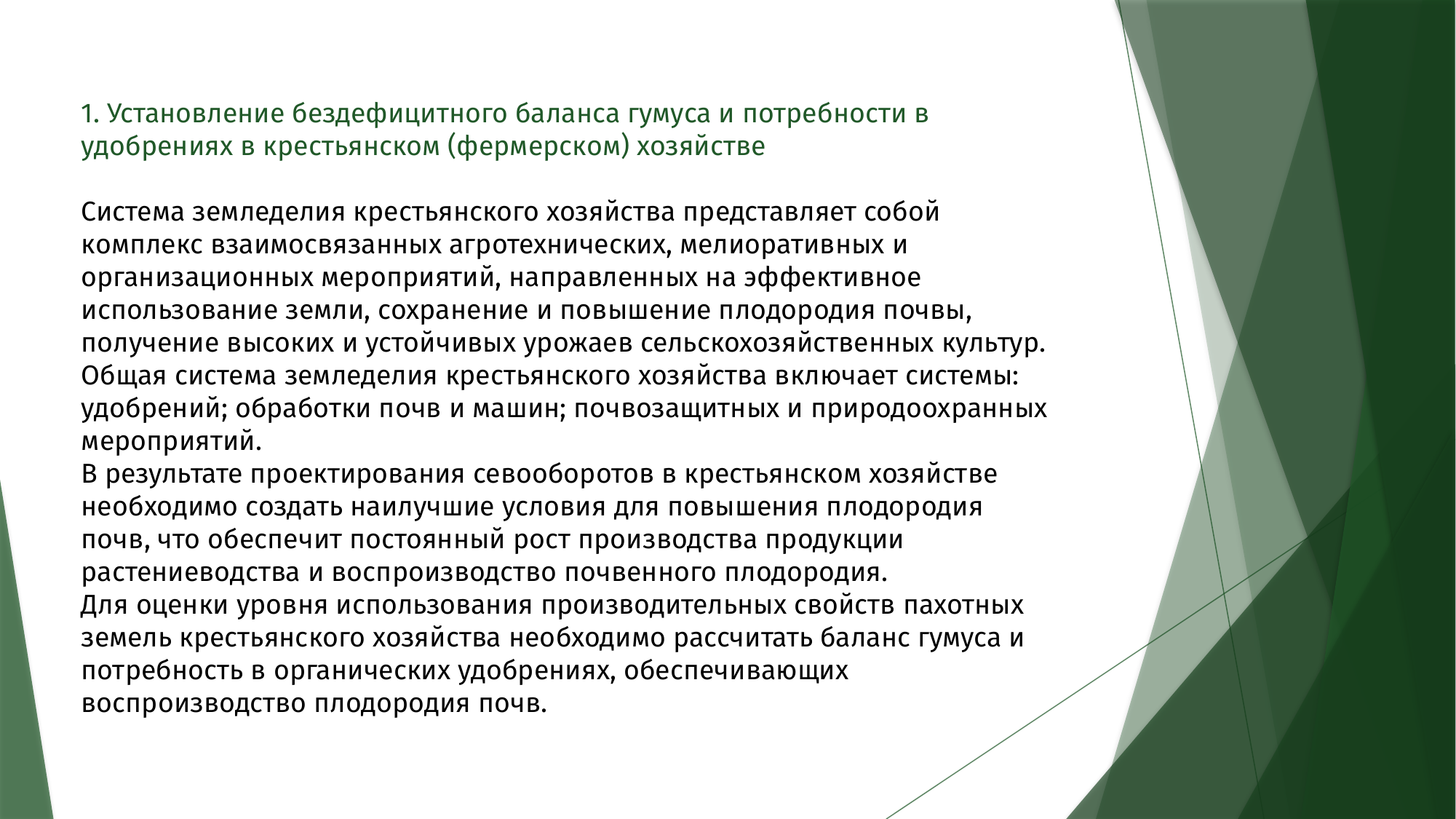

1. Установление бездефицитного баланса гумуса и потребности в удобрениях в крестьянском (фермерском) хозяйстве

Система земледелия крестьянского хозяйства представляет собой комплекс взаимосвязанных агротехнических, мелиоративных и организационных мероприятий, направленных на эффективное использование земли, сохранение и повышение плодородия почвы, получение высоких и устойчивых урожаев сельскохозяйственных культур.
Общая система земледелия крестьянского хозяйства включает системы: удобрений; обработки почв и машин; почвозащитных и природоохранных мероприятий.
В результате проектирования севооборотов в крестьянском хозяйстве необходимо создать наилучшие условия для повышения плодородия почв, что обеспечит постоянный рост производства продукции растениеводства и воспроизводство почвенного плодородия.
Для оценки уровня использования производительных свойств пахотных земель крестьянского хозяйства необходимо рассчитать баланс гумуса и потребность в органических удобрениях, обеспечивающих воспроизводство плодородия почв.